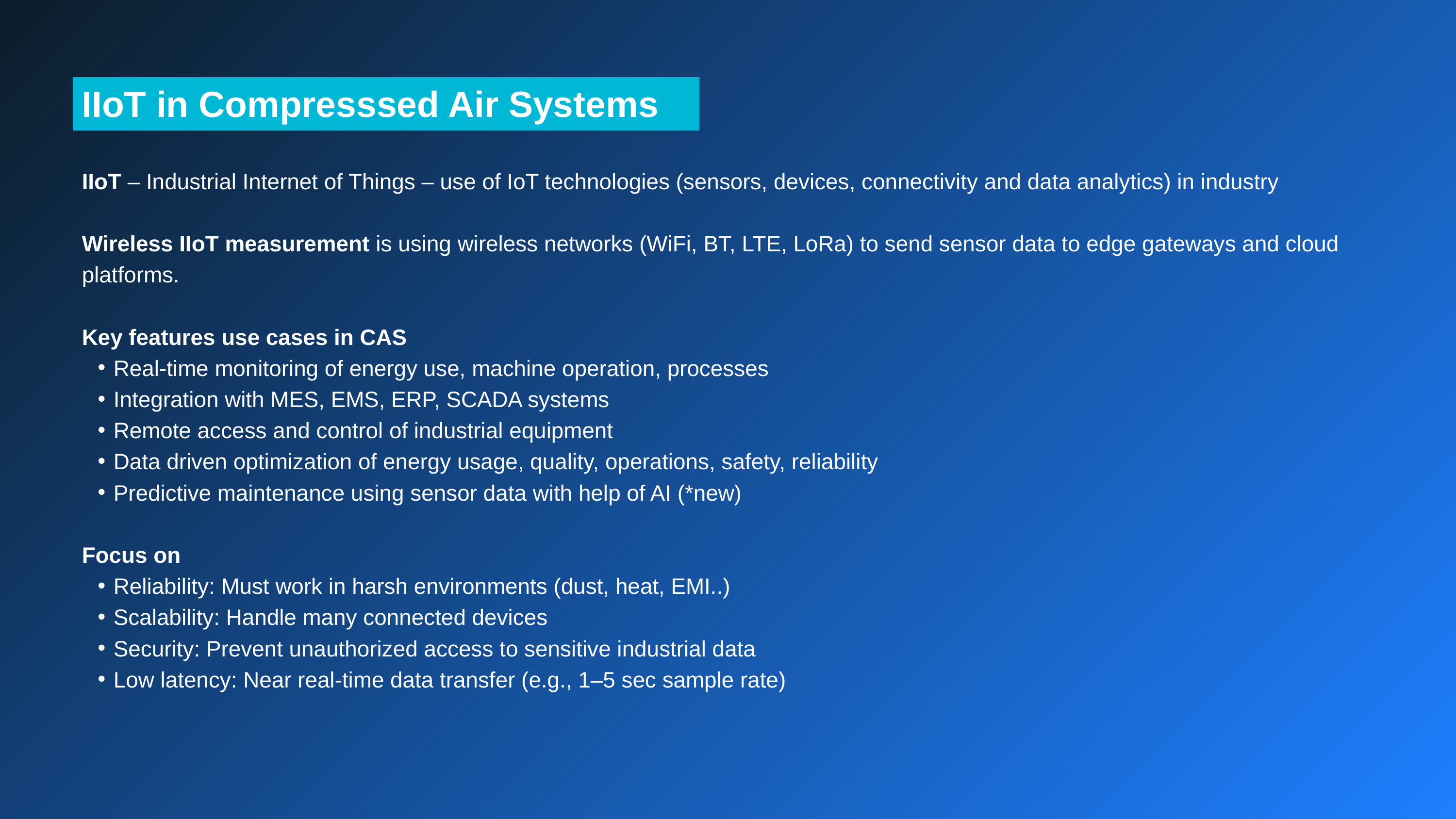

IIoT in Compresssed Air Systems

IIoT – Industrial Internet of Things – use of IoT technologies (sensors, devices, connectivity and data analytics) in industry

Wireless IIoT measurement is using wireless networks (WiFi, BT, LTE, LoRa) to send sensor data to edge gateways and cloud platforms.

Key features use cases in CAS
Real-time monitoring of energy use, machine operation, processes
Integration with MES, EMS, ERP, SCADA systems
Remote access and control of industrial equipment
Data driven optimization of energy usage, quality, operations, safety, reliability
Predictive maintenance using sensor data with help of AI (*new)

Focus on
Reliability: Must work in harsh environments (dust, heat, EMI..)
Scalability: Handle many connected devices
Security: Prevent unauthorized access to sensitive industrial data
Low latency: Near real-time data transfer (e.g., 1–5 sec sample rate)